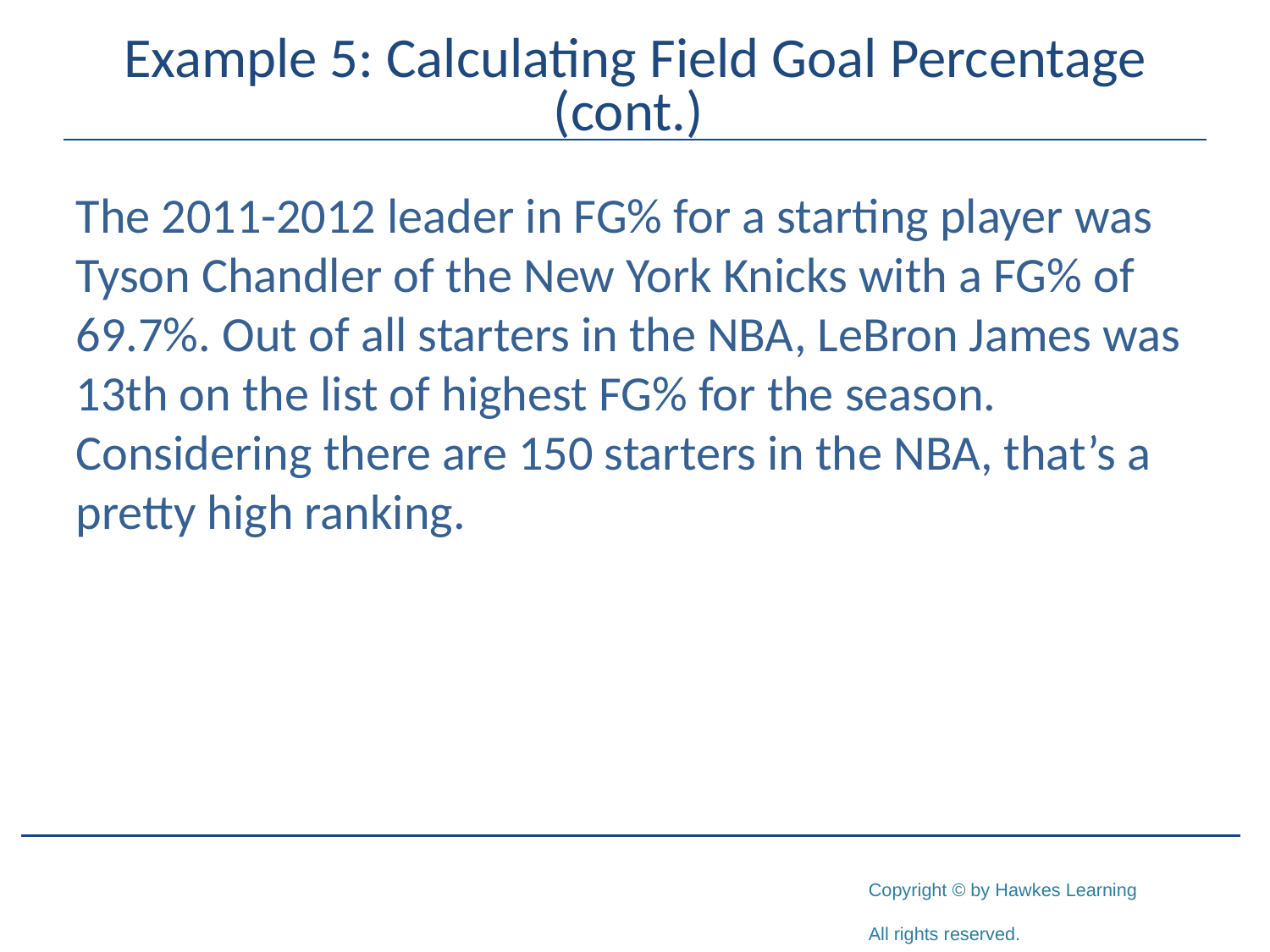

# Example 5: Calculating Field Goal Percentage (cont.)
The 2011-2012 leader in FG% for a starting player was Tyson Chandler of the New York Knicks with a FG% of 69.7%. Out of all starters in the NBA, LeBron James was 13th on the list of highest FG% for the season. Considering there are 150 starters in the NBA, that’s a pretty high ranking.